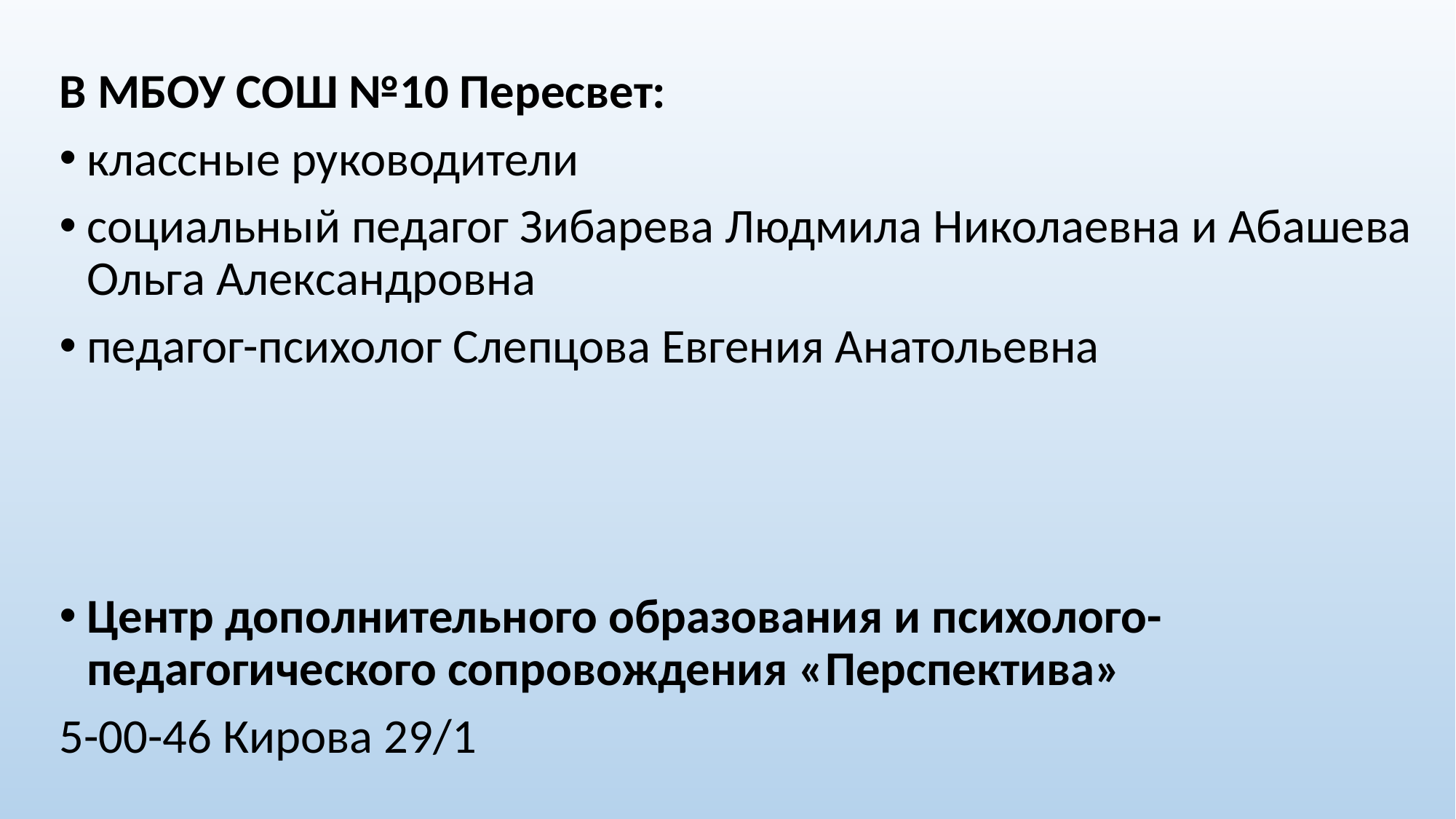

В МБОУ СОШ №10 Пересвет:
классные руководители
социальный педагог Зибарева Людмила Николаевна и Абашева Ольга Александровна
педагог-психолог Слепцова Евгения Анатольевна

Центр дополнительного образования и психолого-педагогического сопровождения «Перспектива»
5-00-46 Кирова 29/1